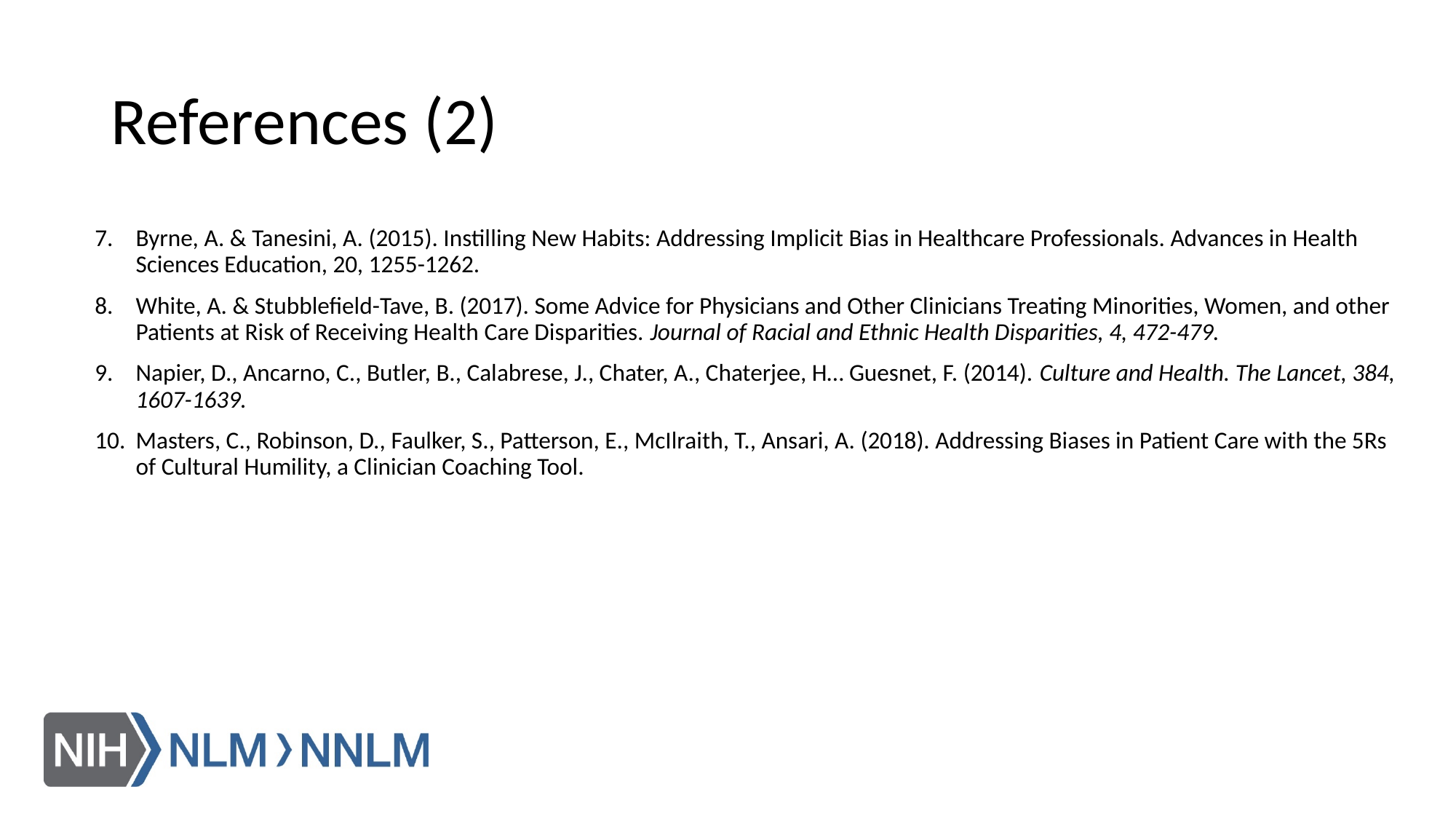

# References (2)
Byrne, A. & Tanesini, A. (2015). Instilling New Habits: Addressing Implicit Bias in Healthcare Professionals. Advances in Health Sciences Education, 20, 1255-1262.
White, A. & Stubblefield-Tave, B. (2017). Some Advice for Physicians and Other Clinicians Treating Minorities, Women, and other Patients at Risk of Receiving Health Care Disparities. Journal of Racial and Ethnic Health Disparities, 4, 472-479.
Napier, D., Ancarno, C., Butler, B., Calabrese, J., Chater, A., Chaterjee, H… Guesnet, F. (2014). Culture and Health. The Lancet, 384, 1607-1639.
Masters, C., Robinson, D., Faulker, S., Patterson, E., McIlraith, T., Ansari, A. (2018). Addressing Biases in Patient Care with the 5Rs of Cultural Humility, a Clinician Coaching Tool.